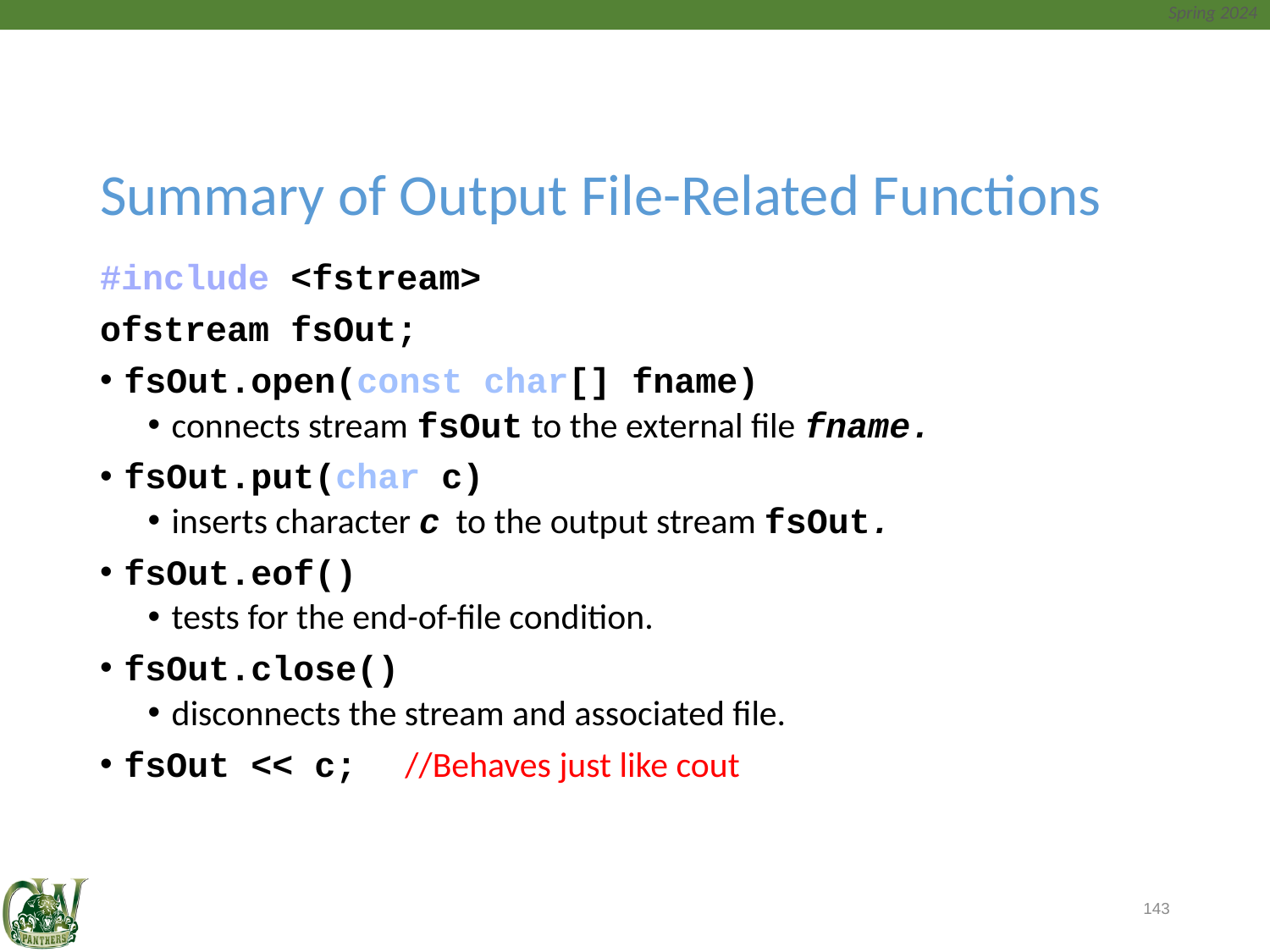

# Summary of Output File-Related Functions
#include <fstream>
ofstream fsOut;
fsOut.open(const char[] fname)
connects stream fsOut to the external file fname.
fsOut.put(char c)
inserts character c  to the output stream fsOut.
fsOut.eof()
tests for the end-of-file condition.
fsOut.close()
disconnects the stream and associated file.
fsOut << c;      //Behaves just like cout

143